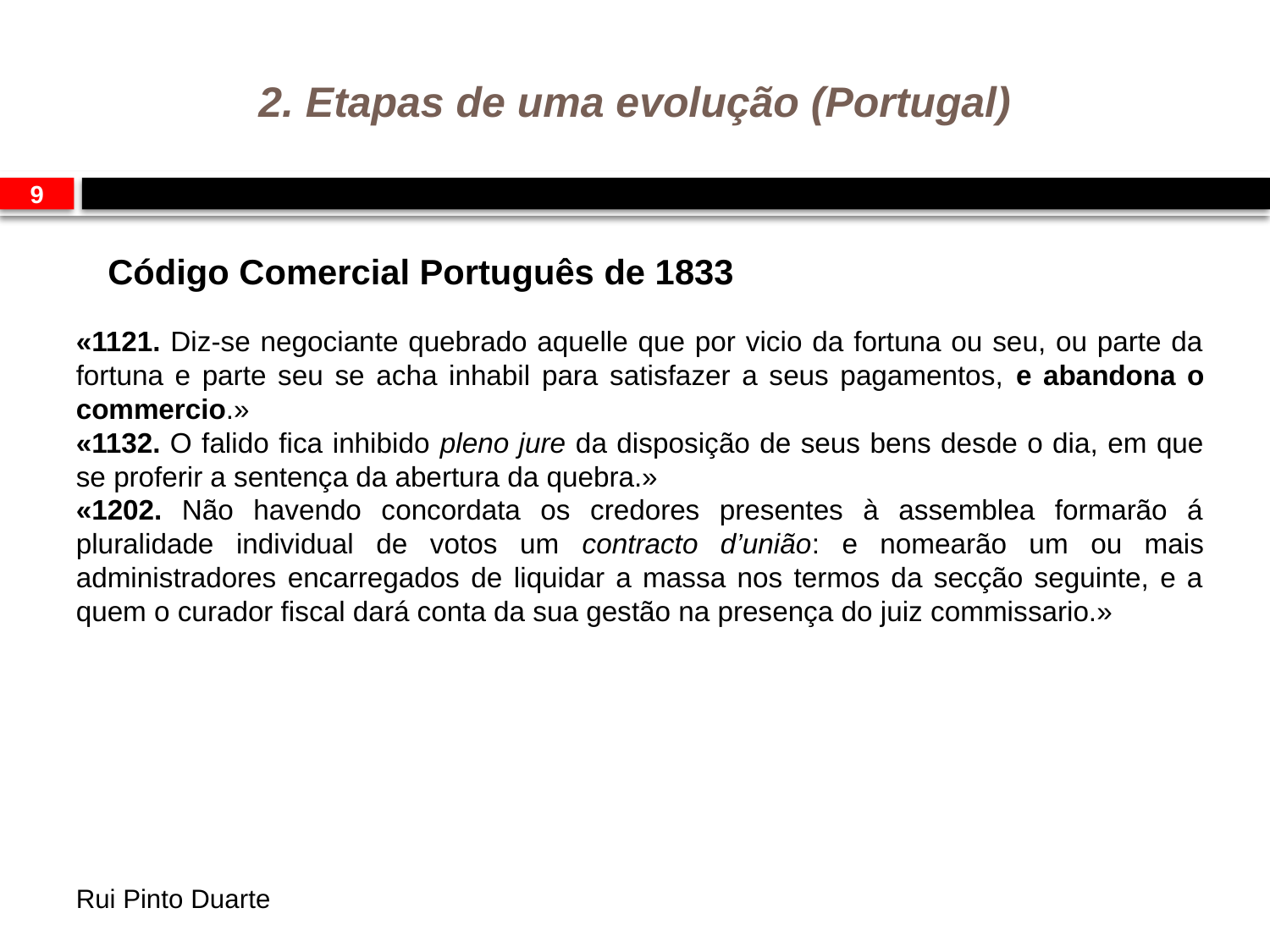

# 2. Etapas de uma evolução (Portugal)
9
Código Comercial Português de 1833
«1121. Diz-se negociante quebrado aquelle que por vicio da fortuna ou seu, ou parte da fortuna e parte seu se acha inhabil para satisfazer a seus pagamentos, e abandona o commercio.»
«1132. O falido fica inhibido pleno jure da disposição de seus bens desde o dia, em que se proferir a sentença da abertura da quebra.»
«1202. Não havendo concordata os credores presentes à assemblea formarão á pluralidade individual de votos um contracto d’união: e nomearão um ou mais administradores encarregados de liquidar a massa nos termos da secção seguinte, e a quem o curador fiscal dará conta da sua gestão na presença do juiz commissario.»
Rui Pinto Duarte